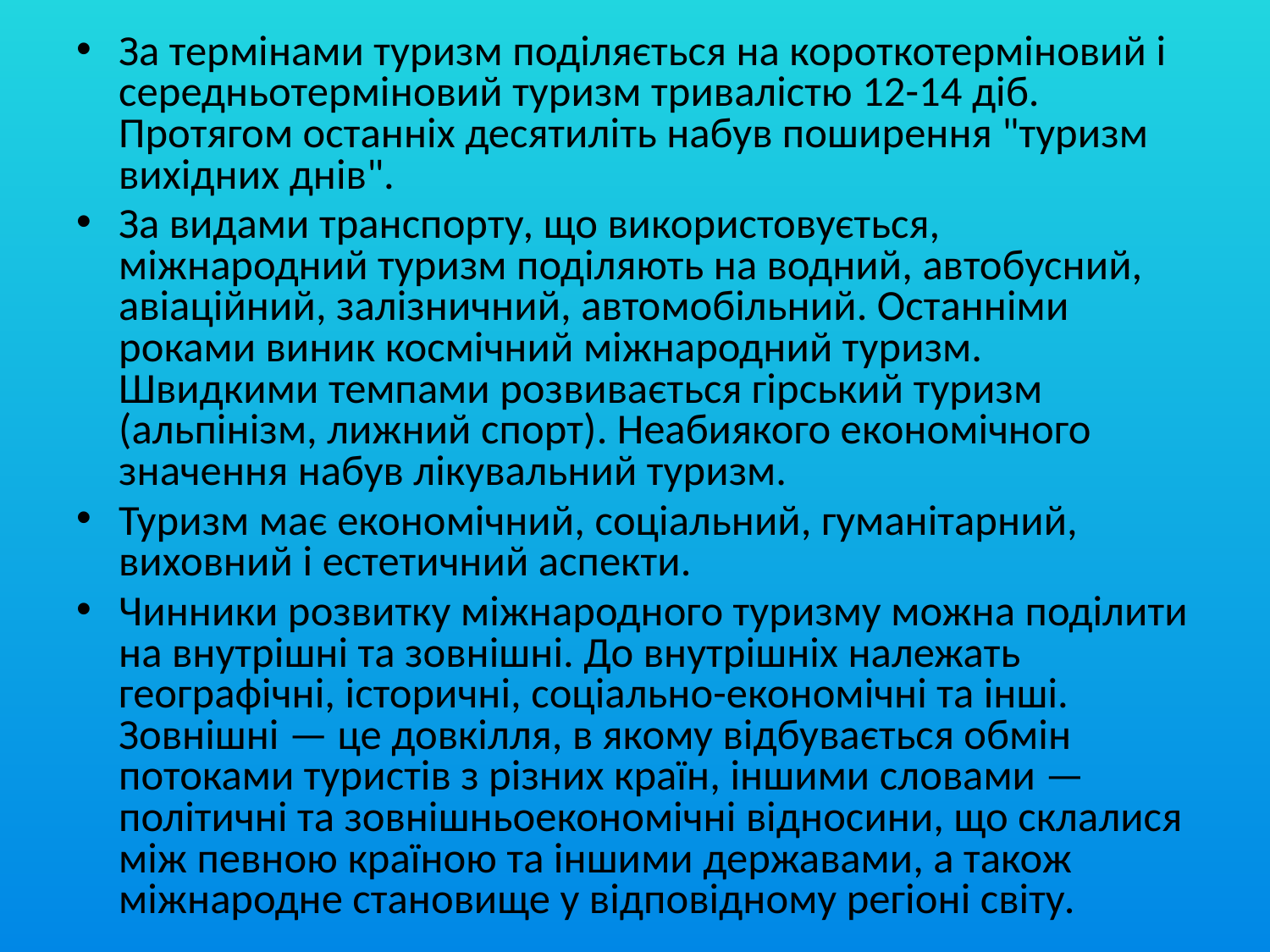

За термінами туризм поділяється на короткотерміновий і середньотерміновий туризм тривалістю 12-14 діб. Протягом останніх десятиліть набув поширення "туризм вихідних днів".
За видами транспорту, що використовується, міжнародний туризм поділяють на водний, автобусний, авіаційний, залізничний, автомобільний. Останніми роками виник космічний міжнародний туризм. Швидкими темпами розвивається гірський туризм (альпінізм, лижний спорт). Неабиякого економічного значення набув лікувальний туризм.
Туризм має економічний, соціальний, гуманітарний, виховний і естетичний аспекти.
Чинники розвитку міжнародного туризму можна поділити на внутрішні та зовнішні. До внутрішніх належать географічні, історичні, соціально-економічні та інші. Зовнішні — це довкілля, в якому відбувається обмін потоками туристів з різних країн, іншими словами — політичні та зовнішньоекономічні відносини, що склалися між певною країною та іншими державами, а також міжнародне становище у відповідному регіоні світу.